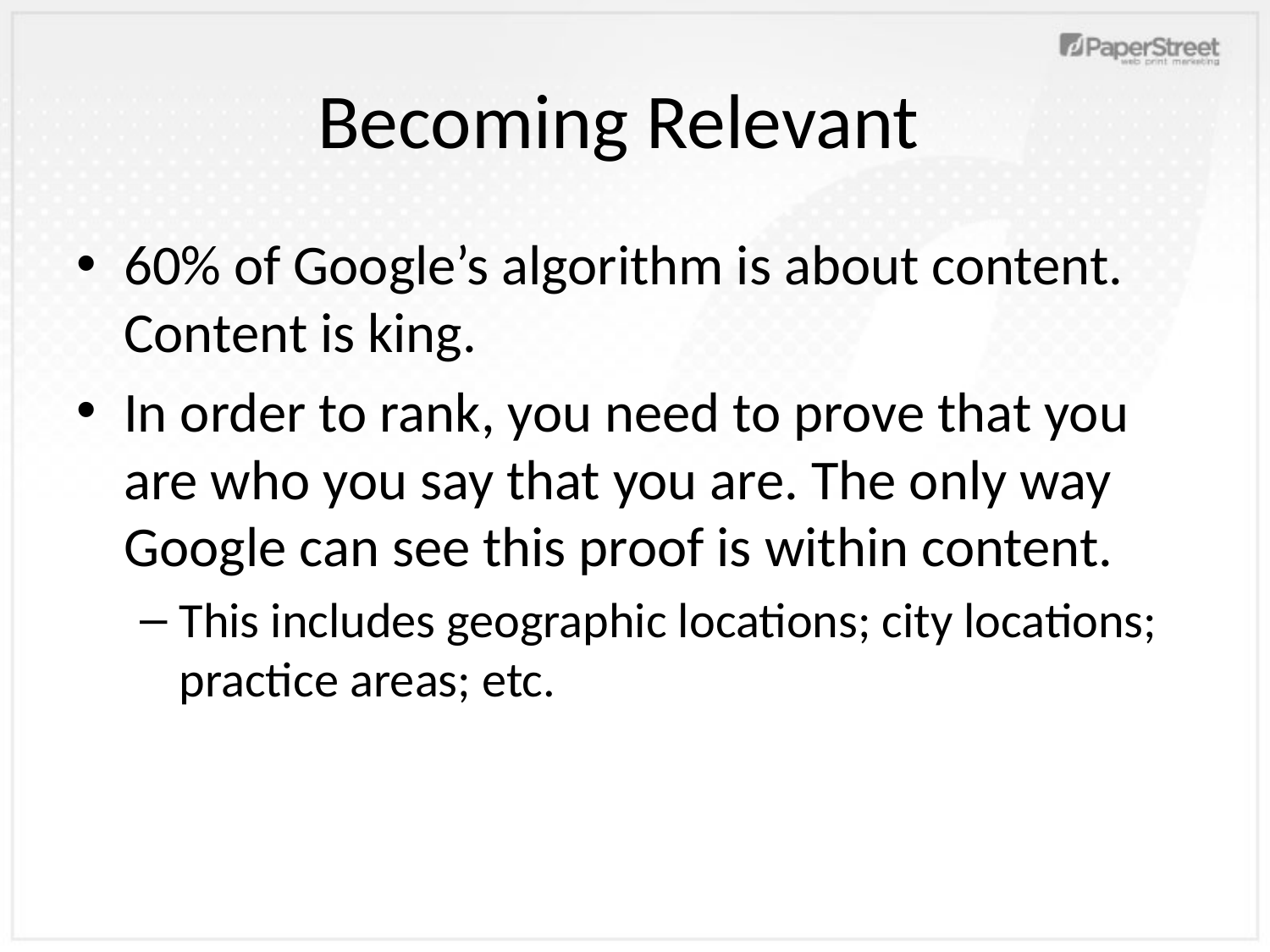

# Becoming Relevant
60% of Google’s algorithm is about content. Content is king.
In order to rank, you need to prove that you are who you say that you are. The only way Google can see this proof is within content.
This includes geographic locations; city locations; practice areas; etc.